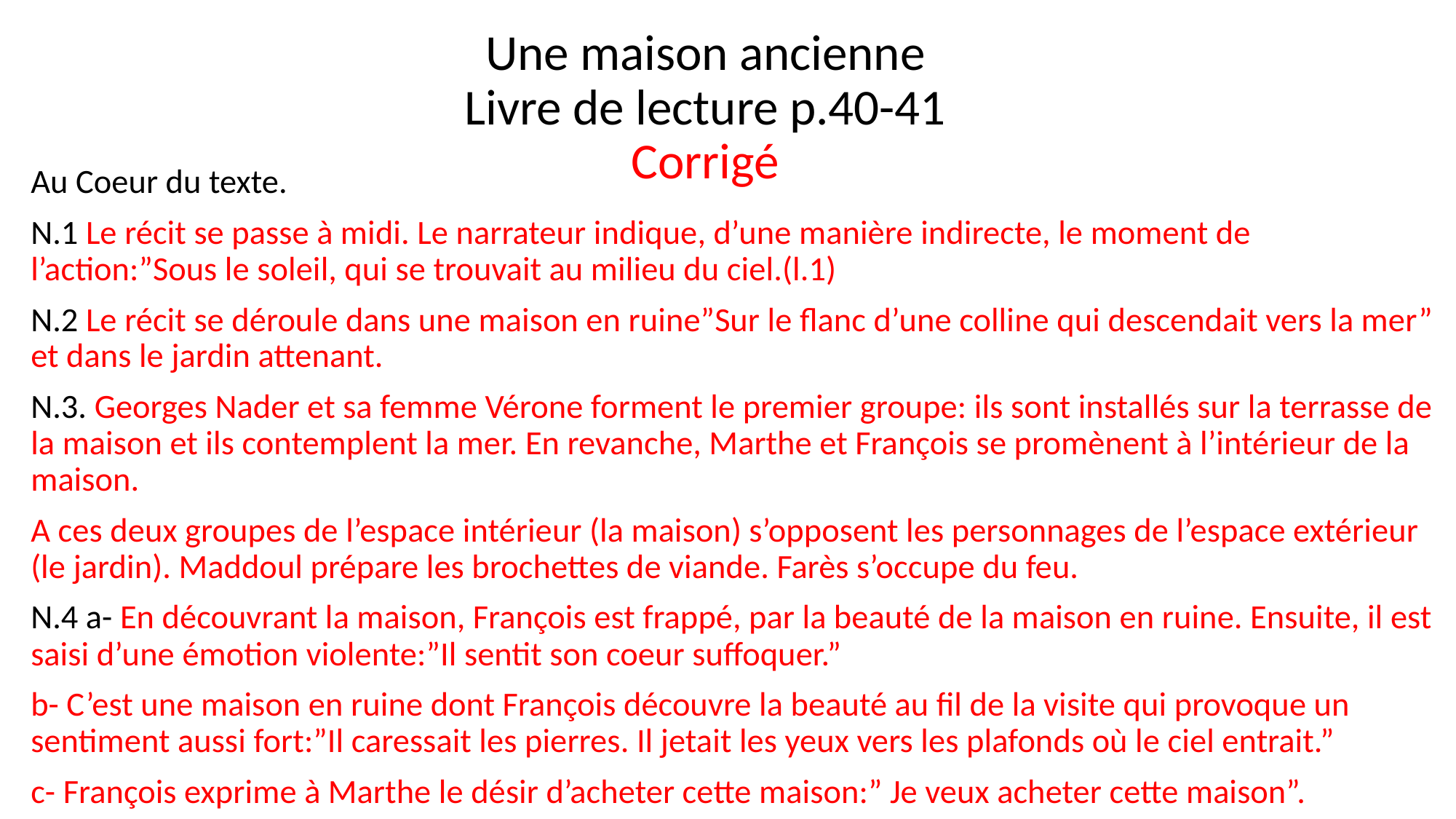

# Une maison ancienne Livre de lecture p.40-41 Corrigé
Au Coeur du texte.
N.1 Le récit se passe à midi. Le narrateur indique, d’une manière indirecte, le moment de l’action:”Sous le soleil, qui se trouvait au milieu du ciel.(l.1)
N.2 Le récit se déroule dans une maison en ruine”Sur le flanc d’une colline qui descendait vers la mer” et dans le jardin attenant.
N.3. Georges Nader et sa femme Vérone forment le premier groupe: ils sont installés sur la terrasse de la maison et ils contemplent la mer. En revanche, Marthe et François se promènent à l’intérieur de la maison.
A ces deux groupes de l’espace intérieur (la maison) s’opposent les personnages de l’espace extérieur (le jardin). Maddoul prépare les brochettes de viande. Farès s’occupe du feu.
N.4 a- En découvrant la maison, François est frappé, par la beauté de la maison en ruine. Ensuite, il est saisi d’une émotion violente:”Il sentit son coeur suffoquer.”
b- C’est une maison en ruine dont François découvre la beauté au fil de la visite qui provoque un sentiment aussi fort:”Il caressait les pierres. Il jetait les yeux vers les plafonds où le ciel entrait.”
c- François exprime à Marthe le désir d’acheter cette maison:” Je veux acheter cette maison”.